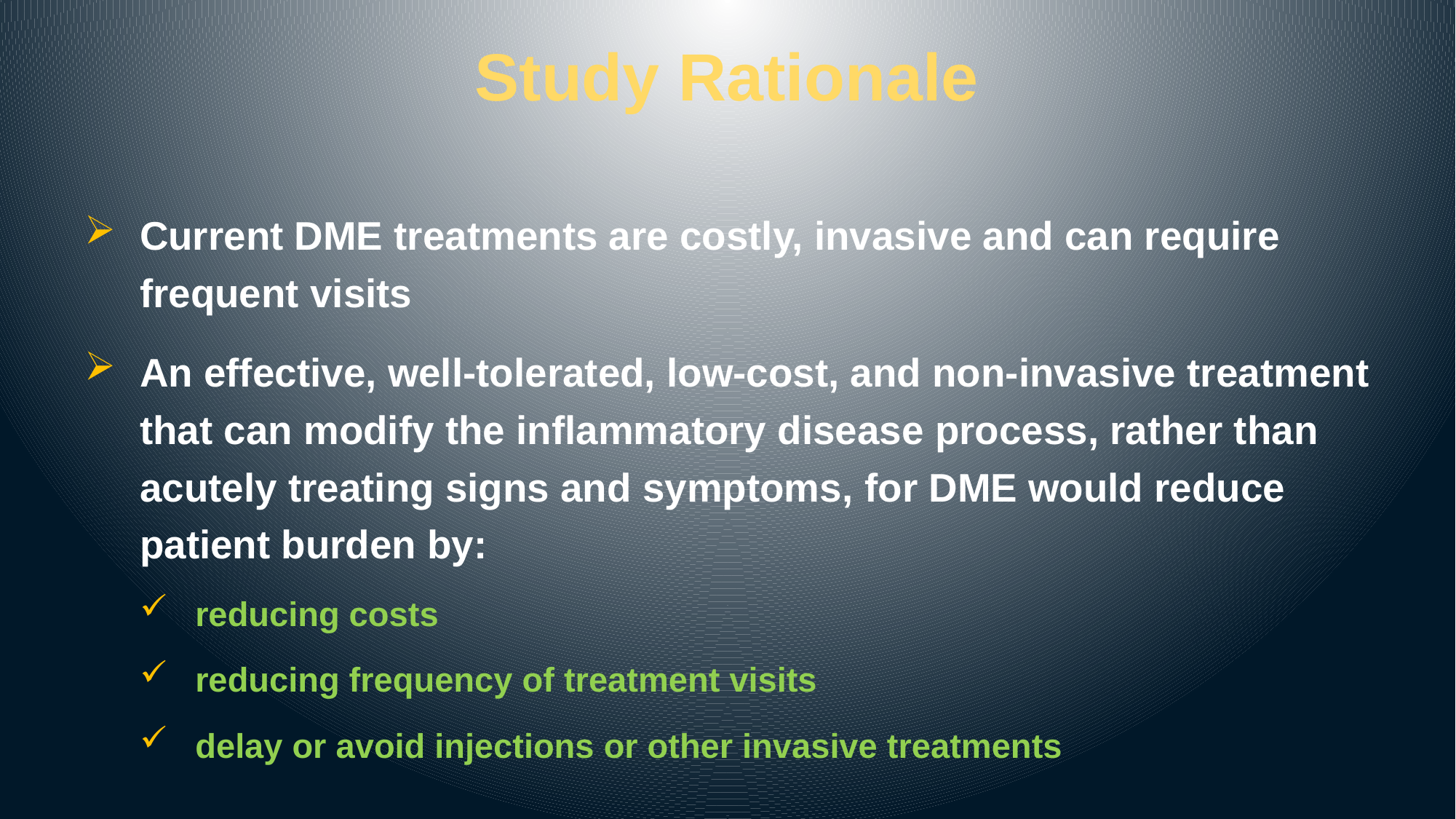

# Study Rationale
Current DME treatments are costly, invasive and can require frequent visits
An effective, well-tolerated, low-cost, and non-invasive treatment that can modify the inflammatory disease process, rather than acutely treating signs and symptoms, for DME would reduce patient burden by:
reducing costs
reducing frequency of treatment visits
delay or avoid injections or other invasive treatments